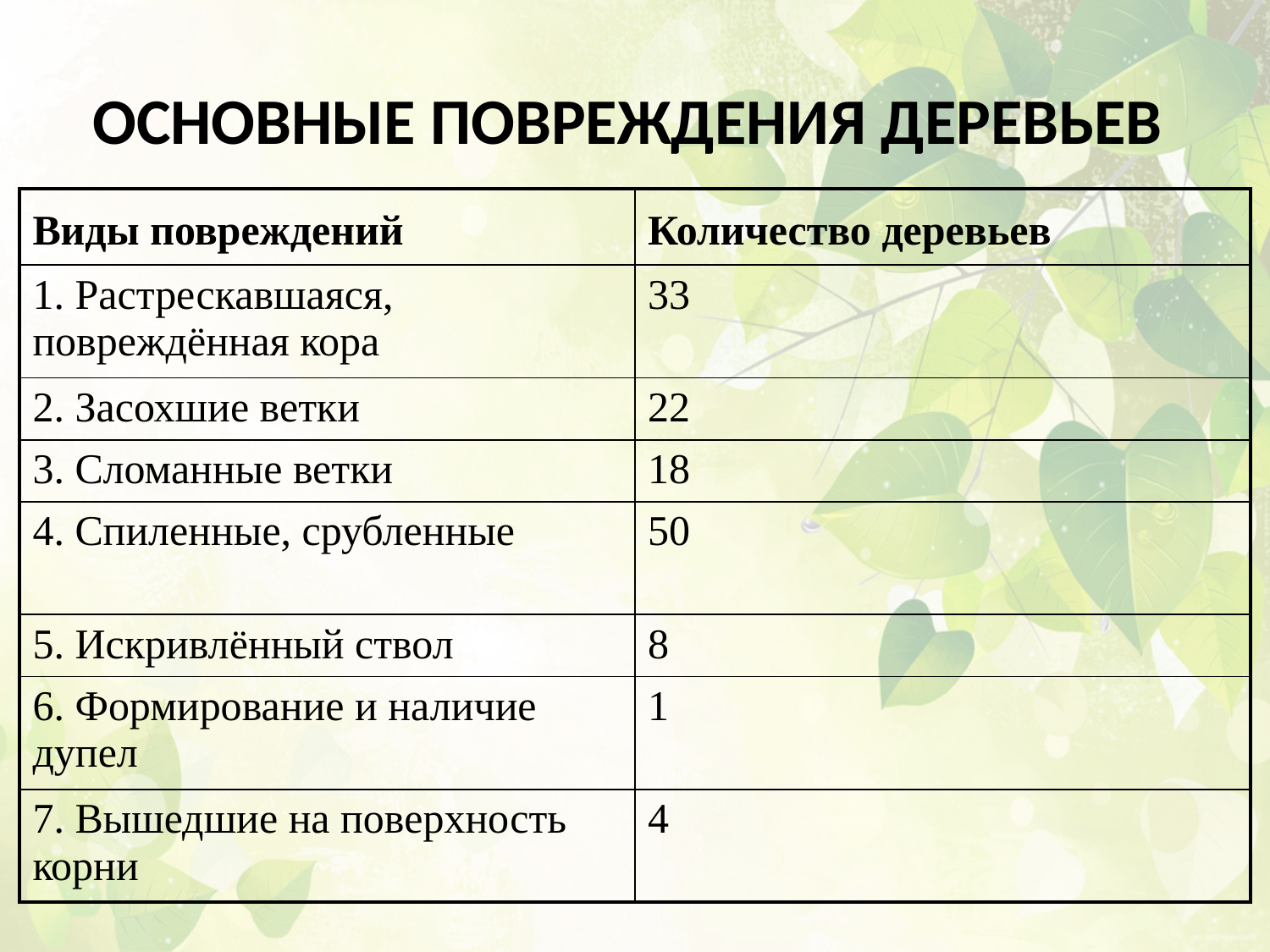

# Основные повреждения деревьев
| Виды повреждений | Количество деревьев |
| --- | --- |
| 1. Растрескавшаяся, повреждённая кора | 33 |
| 2. Засохшие ветки | 22 |
| 3. Сломанные ветки | 18 |
| 4. Спиленные, срубленные | 50 |
| 5. Искривлённый ствол | 8 |
| 6. Формирование и наличие дупел | 1 |
| 7. Вышедшие на поверхность корни | 4 |